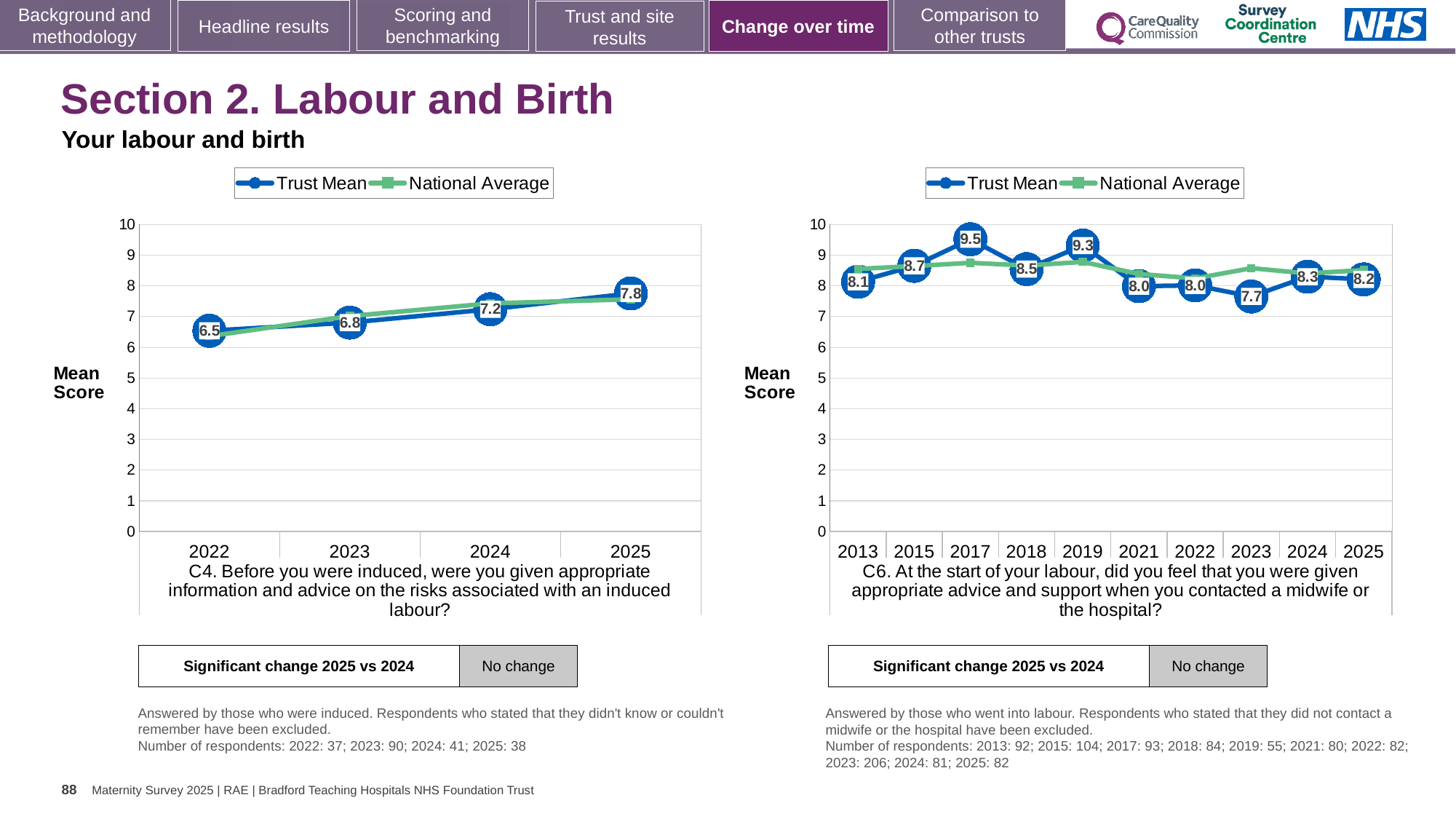

# Section 2. Labour and Birth
Your labour and birth

### Chart

| Category | Trust Mean | National Average |
|---|---|---|
| 2022 | 6.537957262512382 | 6.362426927249323 |
| 2023 | 6.803906566130199 | 7.016299679711634 |
| 2024 | 7.238007136546472 | 7.428759786289064 |
| 2025 | 7.755119860682623 | 7.562768764169666 |

### Chart

| Category | Trust Mean | National Average |
|---|---|---|
| 2013 | 8.133847425490684 | 8.551510481578966 |
| 2015 | 8.651303848842323 | 8.643700224610184 |
| 2017 | 9.51594031305073 | 8.75007425827605 |
| 2018 | 8.546279031061903 | 8.66207939754168 |
| 2019 | 9.313298808980896 | 8.778362950004794 |
| 2021 | 7.990082835249322 | 8.386057727246122 |
| 2022 | 8.015269975919797 | 8.241092963982021 |
| 2023 | 7.654639584447088 | 8.574766280442514 |
| 2024 | 8.300056602551207 | 8.404069014355663 |
| 2025 | 8.210812472215489 | 8.513919965707519 |
| Significant change 2025 vs 2024 | No change |
| --- | --- |
| Significant change 2025 vs 2024 | No change |
| --- | --- |
Answered by those who were induced. Respondents who stated that they didn't know or couldn't remember have been excluded.
Number of respondents: 2022: 37; 2023: 90; 2024: 41; 2025: 38
Answered by those who went into labour. Respondents who stated that they did not contact a midwife or the hospital have been excluded.
Number of respondents: 2013: 92; 2015: 104; 2017: 93; 2018: 84; 2019: 55; 2021: 80; 2022: 82; 2023: 206; 2024: 81; 2025: 82
88